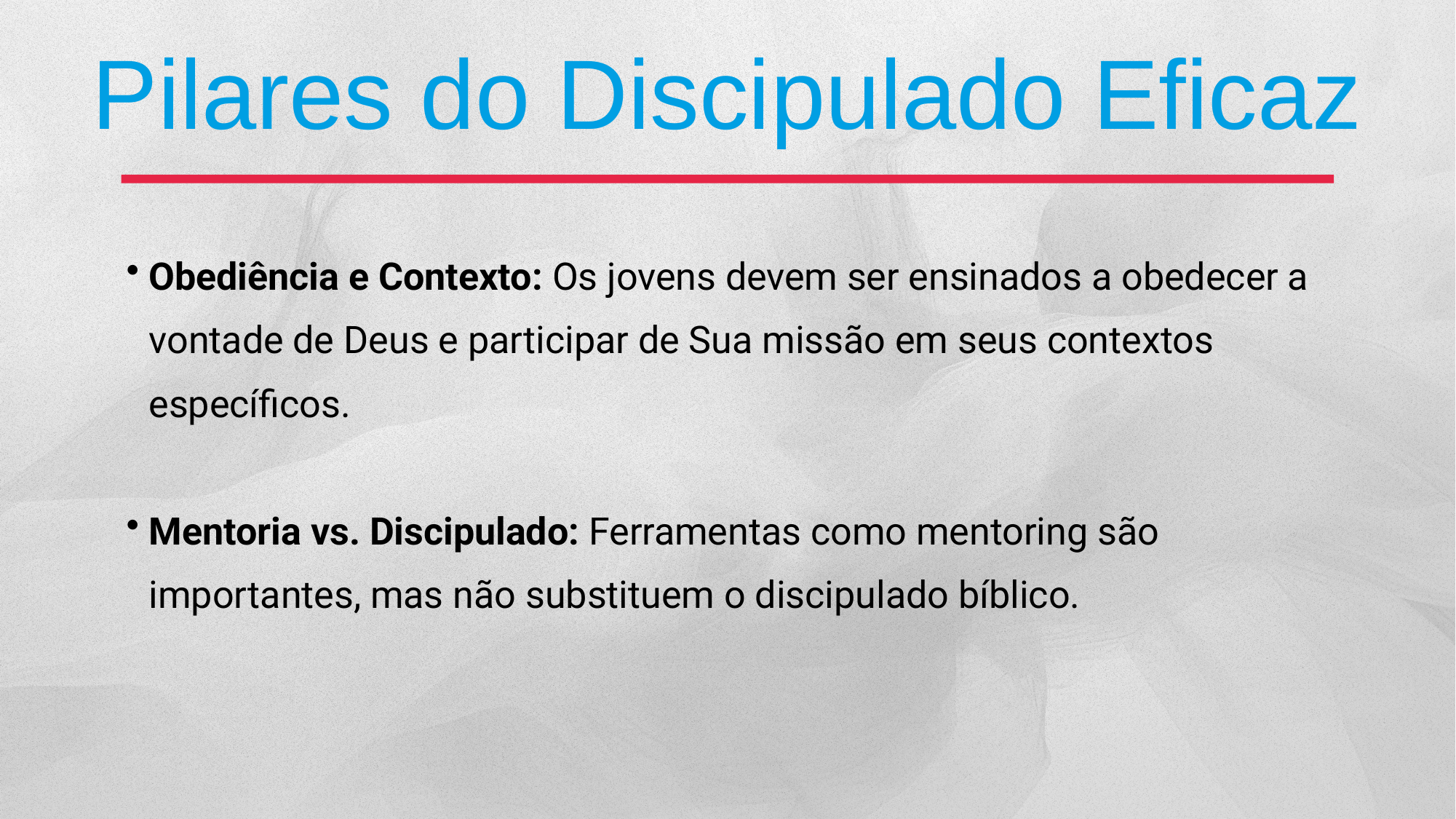

Pilares do Discipulado Eficaz
Obediência e Contexto: Os jovens devem ser ensinados a obedecer a vontade de Deus e participar de Sua missão em seus contextos específicos.

Mentoria vs. Discipulado: Ferramentas como mentoring são importantes, mas não substituem o discipulado bíblico.